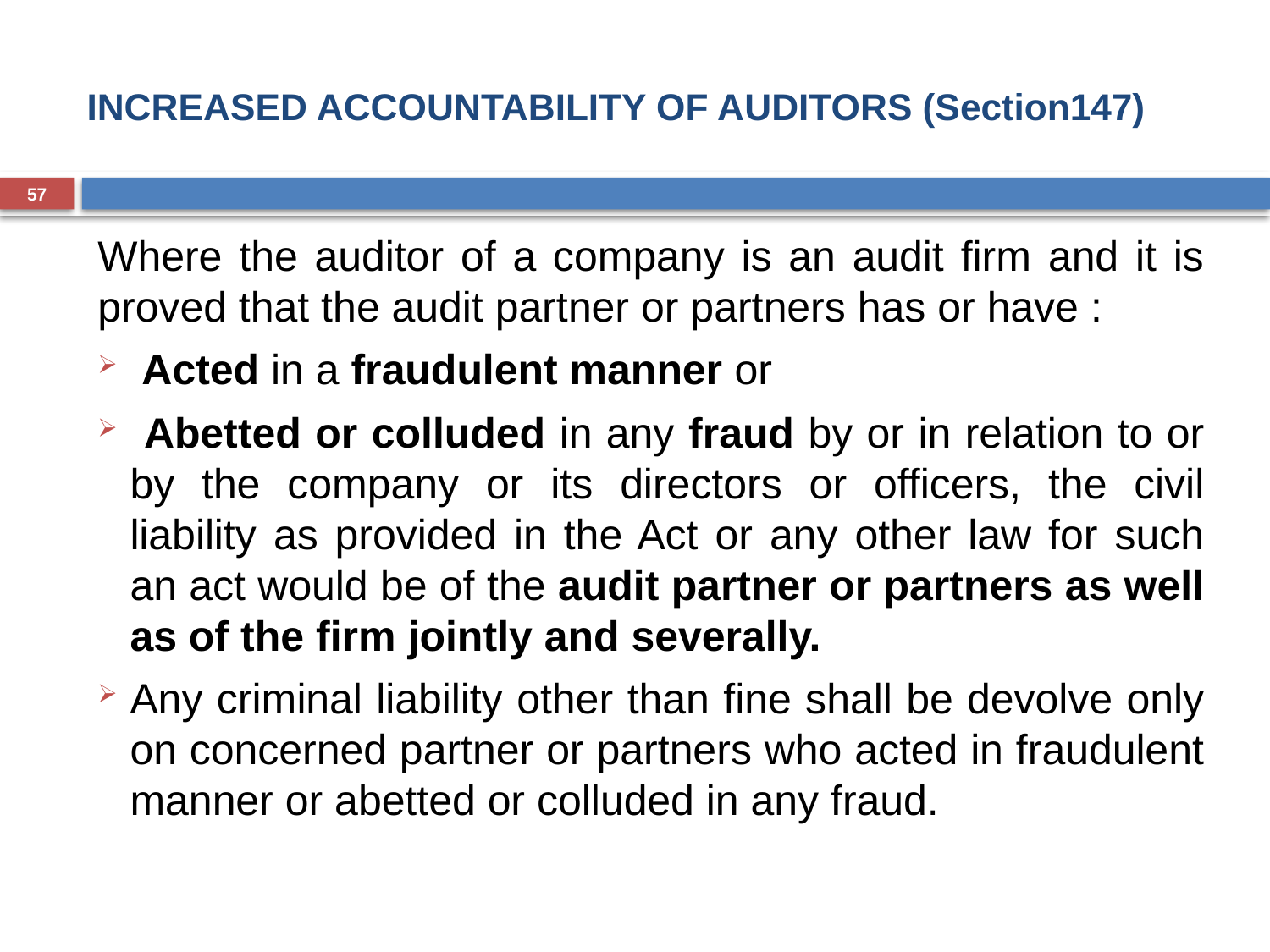

# INCREASED ACCOUNTABILITY OF AUDITORS (Section147)
57
Where the auditor of a company is an audit firm and it is proved that the audit partner or partners has or have :
  Acted in a fraudulent manner or
 Abetted or colluded in any fraud by or in relation to or by the company or its directors or officers, the civil liability as provided in the Act or any other law for such an act would be of the audit partner or partners as well as of the firm jointly and severally.
Any criminal liability other than fine shall be devolve only on concerned partner or partners who acted in fraudulent manner or abetted or colluded in any fraud.